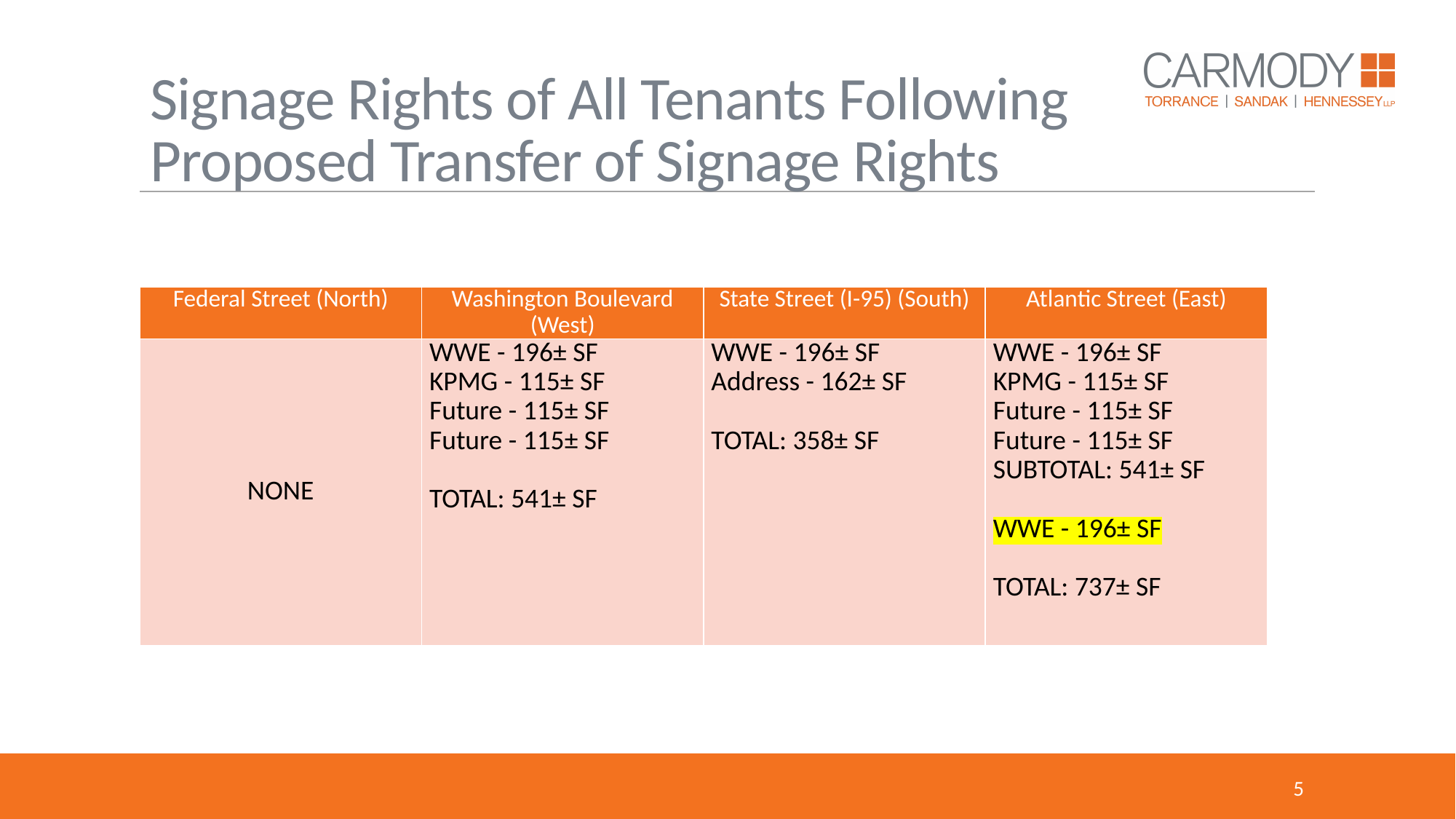

# Signage Rights of All Tenants Following Proposed Transfer of Signage Rights
| Federal Street (North) | Washington Boulevard (West) | State Street (I-95) (South) | Atlantic Street (East) |
| --- | --- | --- | --- |
| NONE | WWE - 196± SF KPMG - 115± SF Future - 115± SF Future - 115± SF TOTAL: 541± SF | WWE - 196± SF Address - 162± SF TOTAL: 358± SF | WWE - 196± SF KPMG - 115± SF Future - 115± SF Future - 115± SF SUBTOTAL: 541± SF   WWE - 196± SF TOTAL: 737± SF |
5